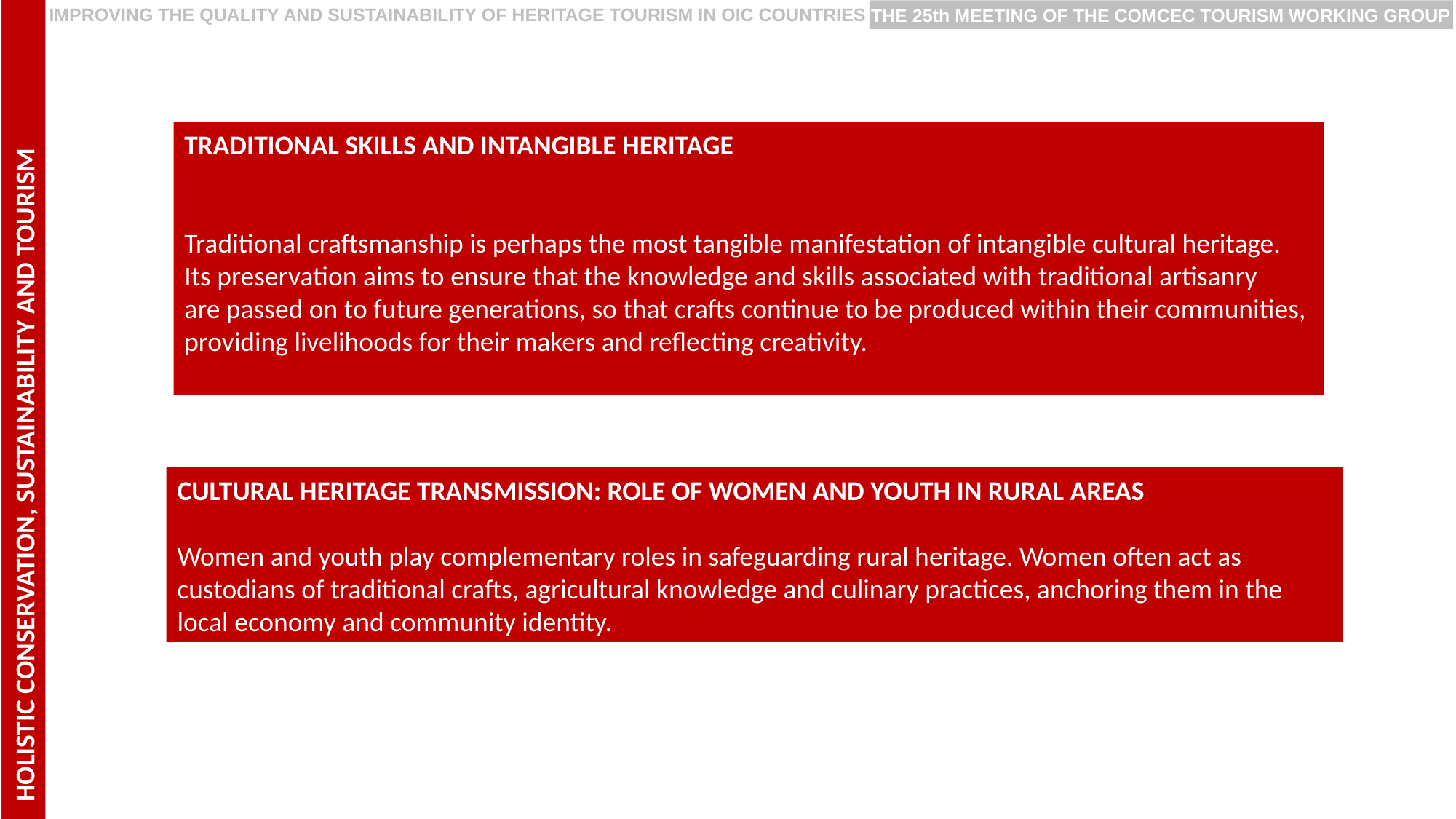

HOLISTIC CONSERVATION, SUSTAINABILITY AND TOURISMT
PRESERVING EUROPEAN RURAL CULTURE AND HERITAGE
IMPROVING THE QUALITY AND SUSTAINABILITY OF HERITAGE TOURISM IN OIC COUNTRIES
THE 25th MEETING OF THE COMCEC TOURISM WORKING GROUP
TRADITIONAL SKILLS AND INTANGIBLE HERITAGE

Traditional craftsmanship is perhaps the most tangible manifestation of intangible cultural heritage.
Its preservation aims to ensure that the knowledge and skills associated with traditional artisanry
are passed on to future generations, so that crafts continue to be produced within their communities,
providing livelihoods for their makers and reflecting creativity.

CULTURAL HERITAGE TRANSMISSION: ROLE OF WOMEN AND YOUTH IN RURAL AREAS

Women and youth play complementary roles in safeguarding rural heritage. Women often act as custodians of traditional crafts, agricultural knowledge and culinary practices, anchoring them in the local economy and community identity.